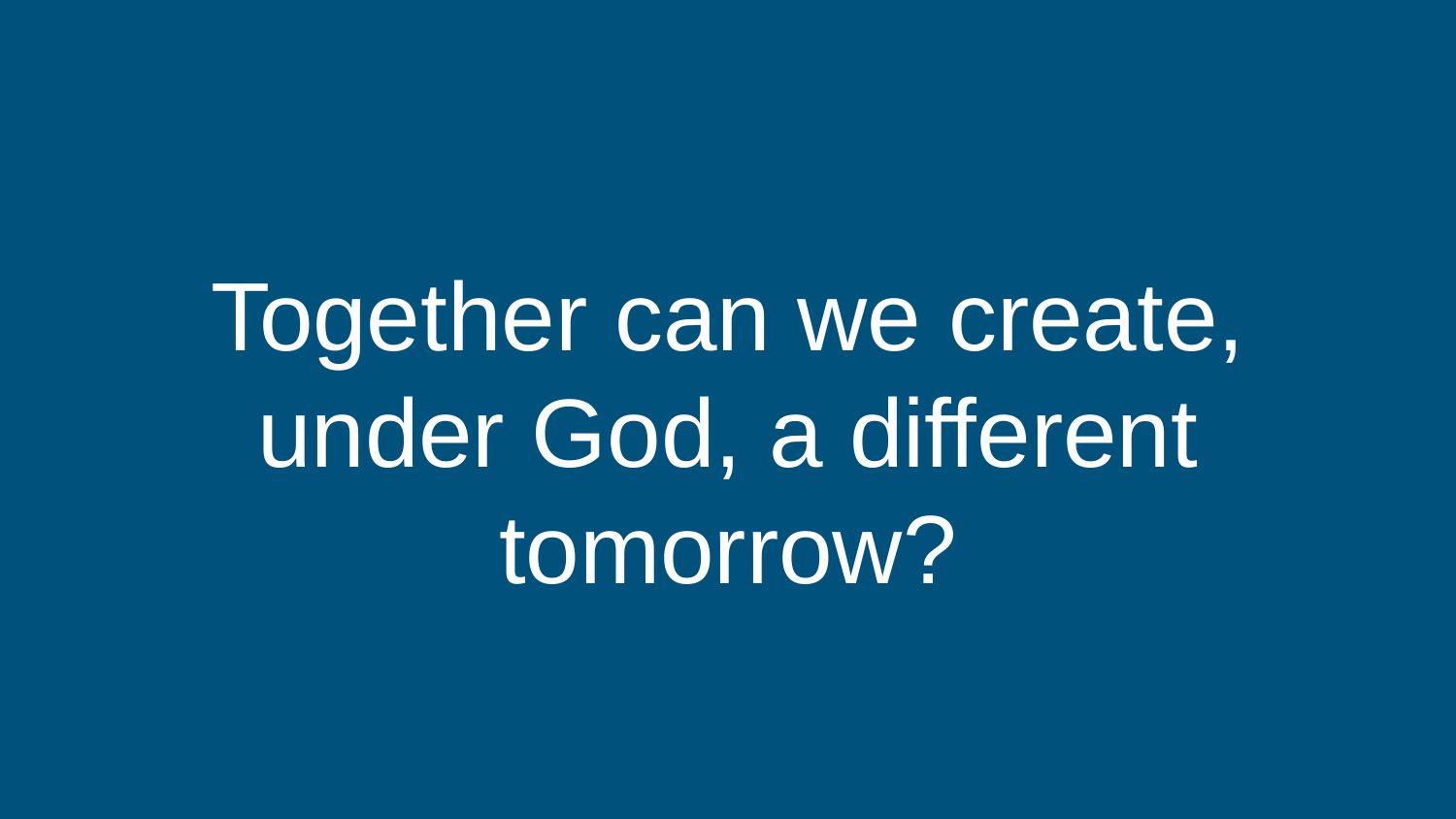

# Together can we create, under God, a different tomorrow?